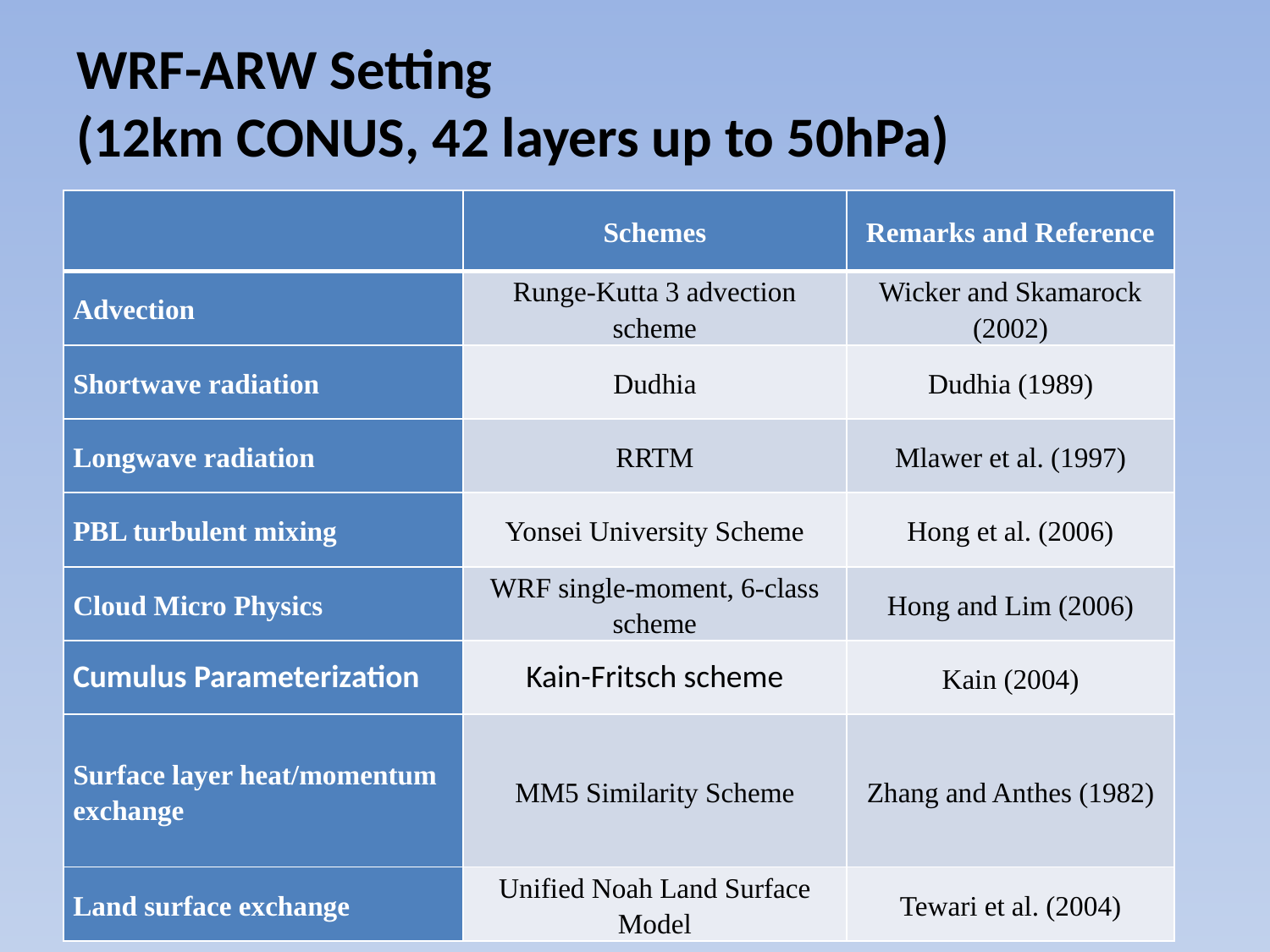

# WRF-ARW Setting (12km CONUS, 42 layers up to 50hPa)
|  | Schemes | Remarks and Reference |
| --- | --- | --- |
| Advection | Runge-Kutta 3 advection scheme | Wicker and Skamarock (2002) |
| Shortwave radiation | Dudhia | Dudhia (1989) |
| Longwave radiation | RRTM | Mlawer et al. (1997) |
| PBL turbulent mixing | Yonsei University Scheme | Hong et al. (2006) |
| Cloud Micro Physics | WRF single-moment, 6-class scheme | Hong and Lim (2006) |
| Cumulus Parameterization | Kain-Fritsch scheme | Kain (2004) |
| Surface layer heat/momentum exchange | MM5 Similarity Scheme | Zhang and Anthes (1982) |
| Land surface exchange | Unified Noah Land Surface Model | Tewari et al. (2004) |